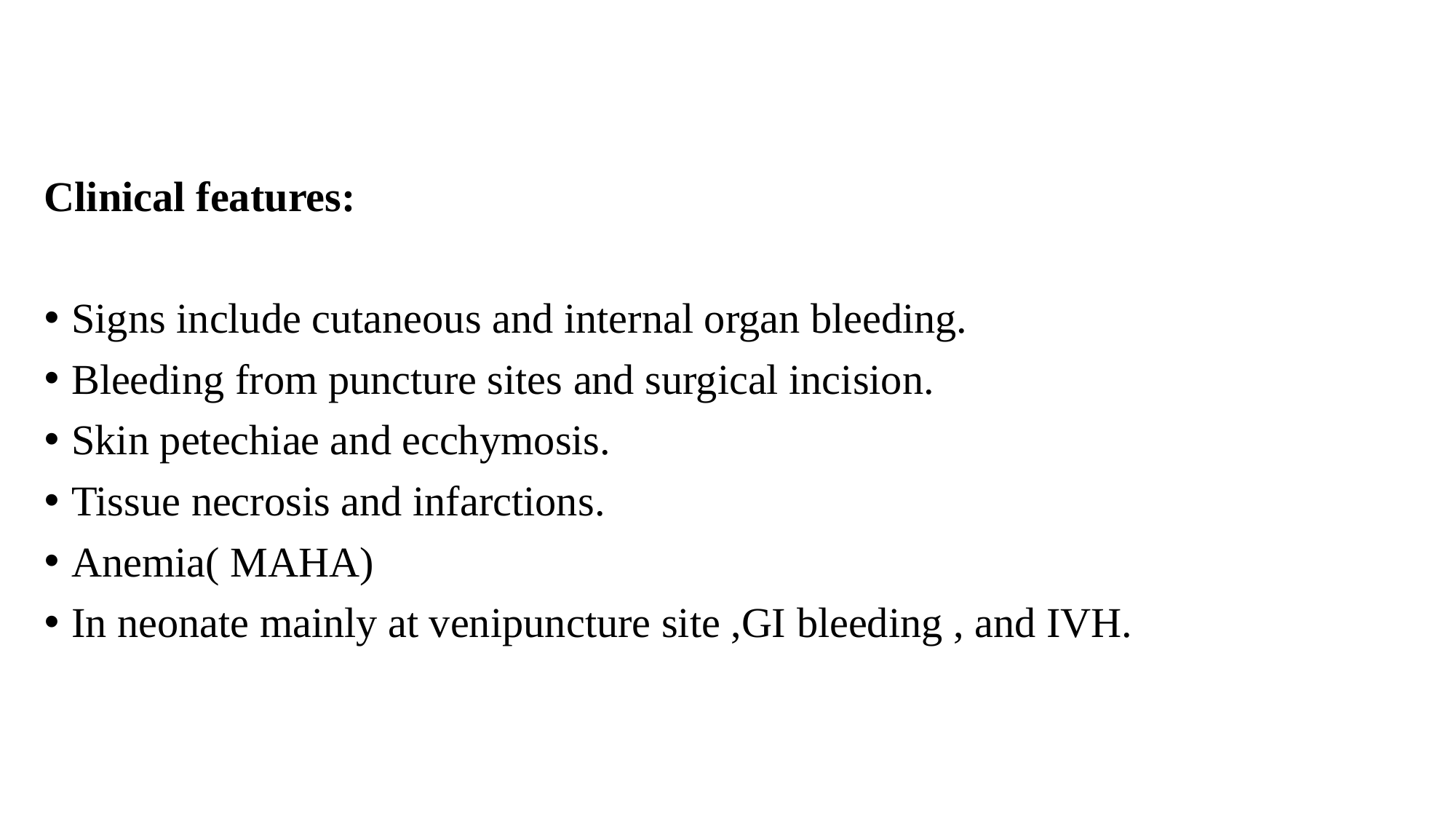

Clinical features:

Signs include cutaneous and internal organ bleeding.
Bleeding from puncture sites and surgical incision.
Skin petechiae and ecchymosis.
Tissue necrosis and infarctions.
Anemia( MAHA)
In neonate mainly at venipuncture site ,GI bleeding , and IVH.